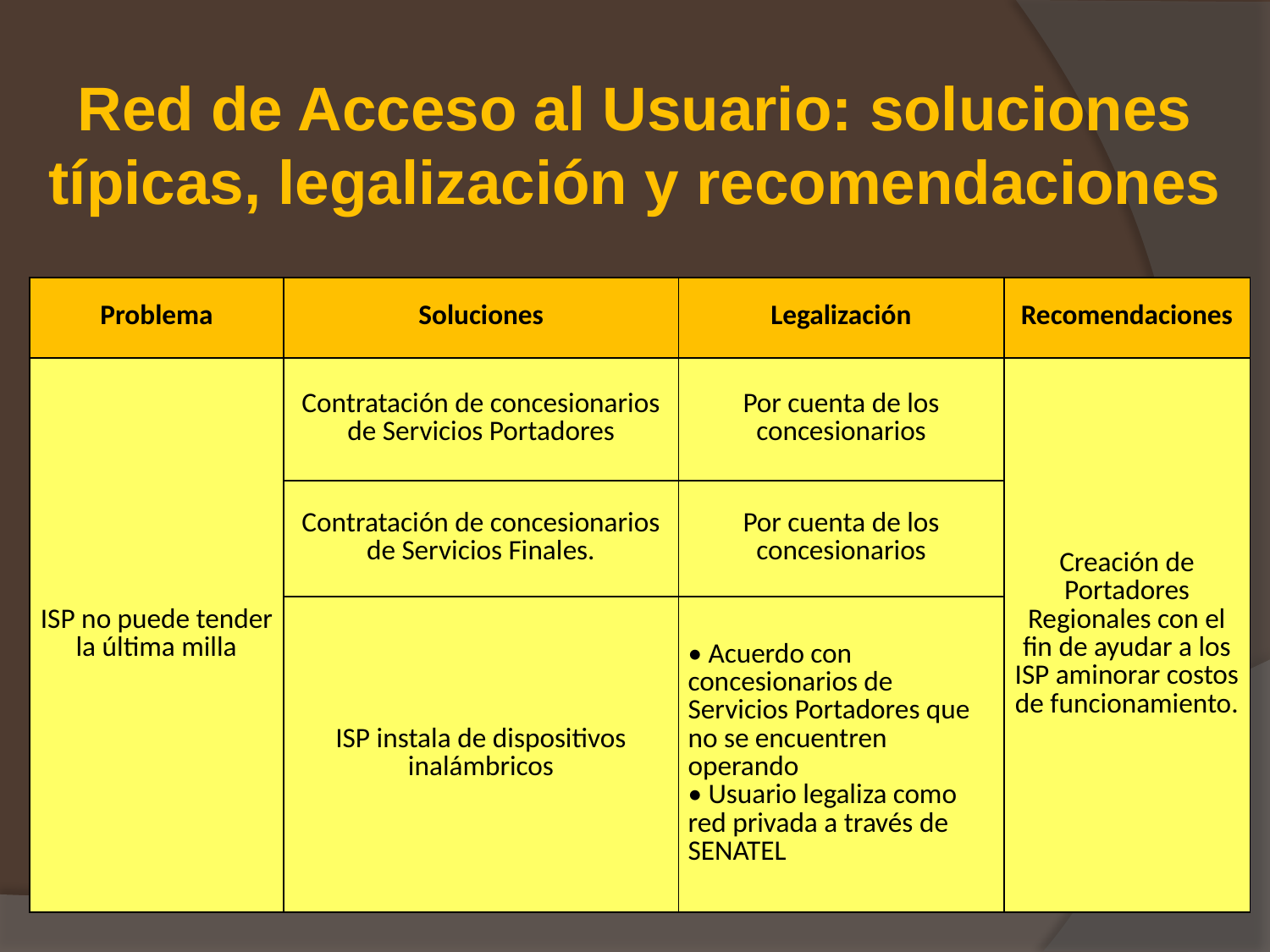

# Red de Acceso al Usuario: soluciones típicas, legalización y recomendaciones
| Problema | Soluciones | Legalización | Recomendaciones |
| --- | --- | --- | --- |
| ISP no puede tender la última milla | Contratación de concesionarios de Servicios Portadores | Por cuenta de los concesionarios | Creación de Portadores Regionales con el fin de ayudar a los ISP aminorar costos de funcionamiento. |
|  | Contratación de concesionarios de Servicios Finales. | Por cuenta de los concesionarios |  |
|  | ISP instala de dispositivos inalámbricos | • Acuerdo con concesionarios de Servicios Portadores que no se encuentren operando • Usuario legaliza como red privada a través de SENATEL |  |